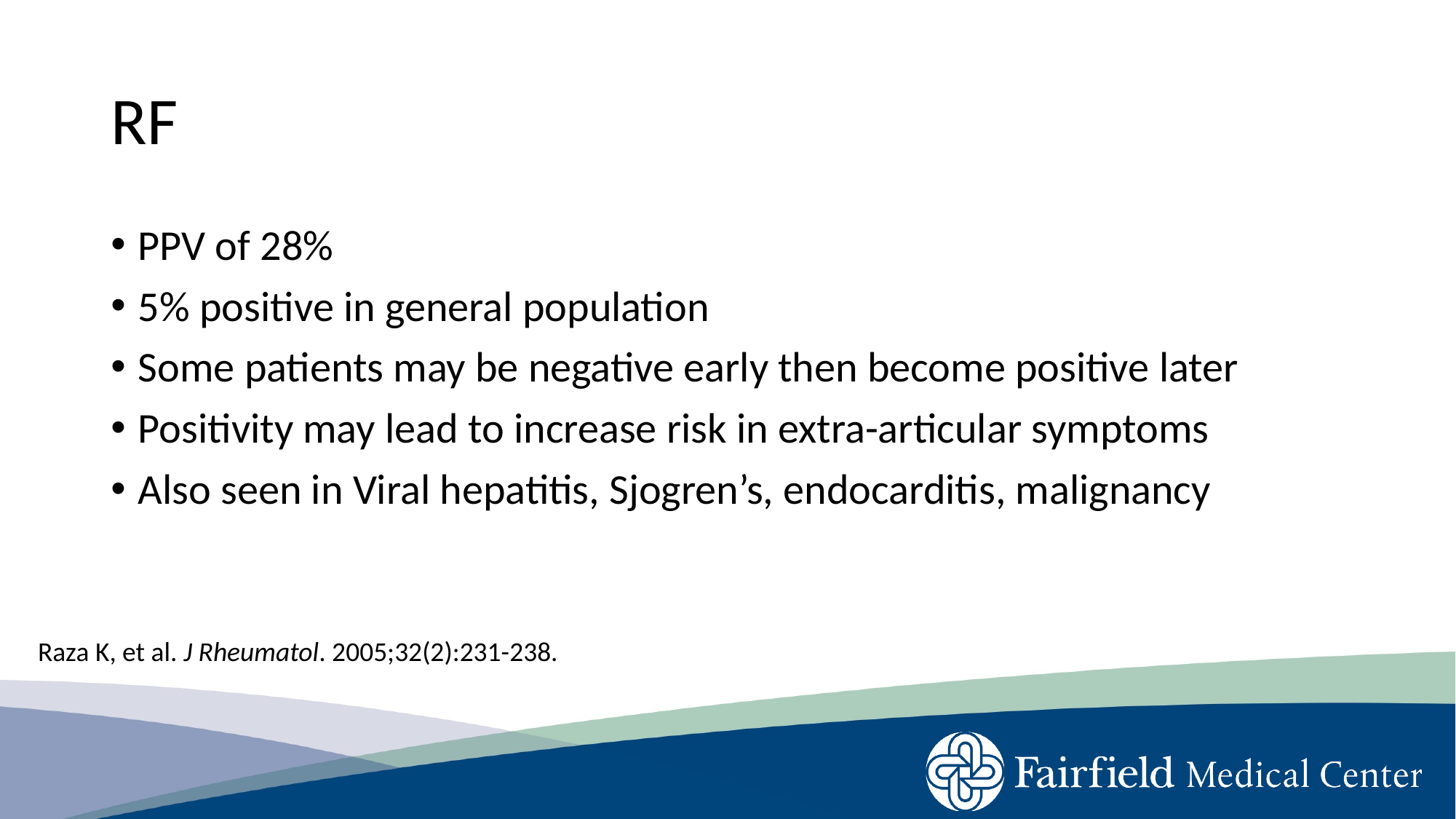

# RF
PPV of 28%
5% positive in general population
Some patients may be negative early then become positive later
Positivity may lead to increase risk in extra-articular symptoms
Also seen in Viral hepatitis, Sjogren’s, endocarditis, malignancy

Raza K, et al. J Rheumatol. 2005;32(2):231-238.